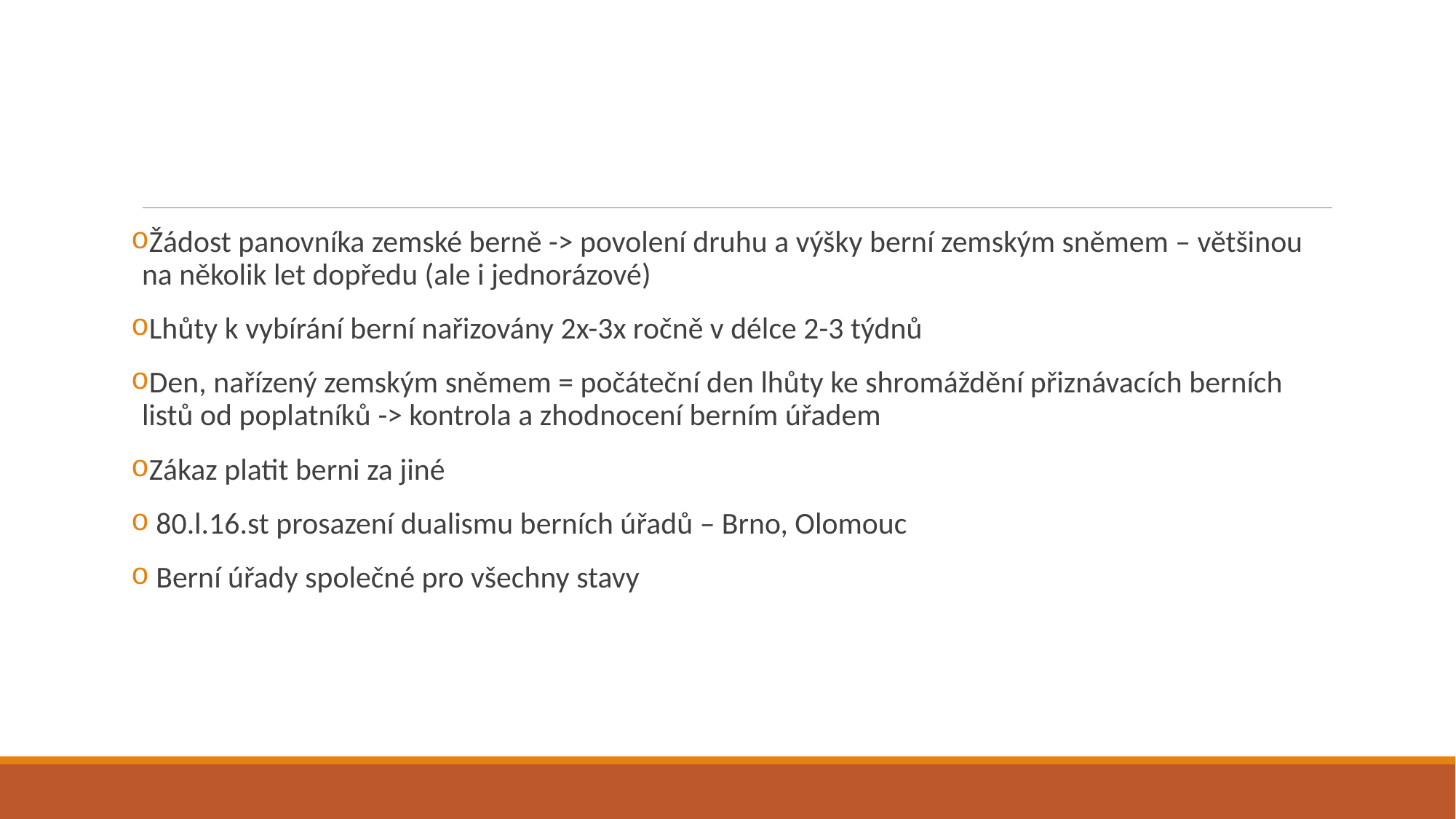

Žádost panovníka zemské berně -> povolení druhu a výšky berní zemským sněmem – většinou na několik let dopředu (ale i jednorázové)
Lhůty k vybírání berní nařizovány 2x-3x ročně v délce 2-3 týdnů
Den, nařízený zemským sněmem = počáteční den lhůty ke shromáždění přiznávacích berních listů od poplatníků -> kontrola a zhodnocení berním úřadem
Zákaz platit berni za jiné
 80.l.16.st prosazení dualismu berních úřadů – Brno, Olomouc
 Berní úřady společné pro všechny stavy